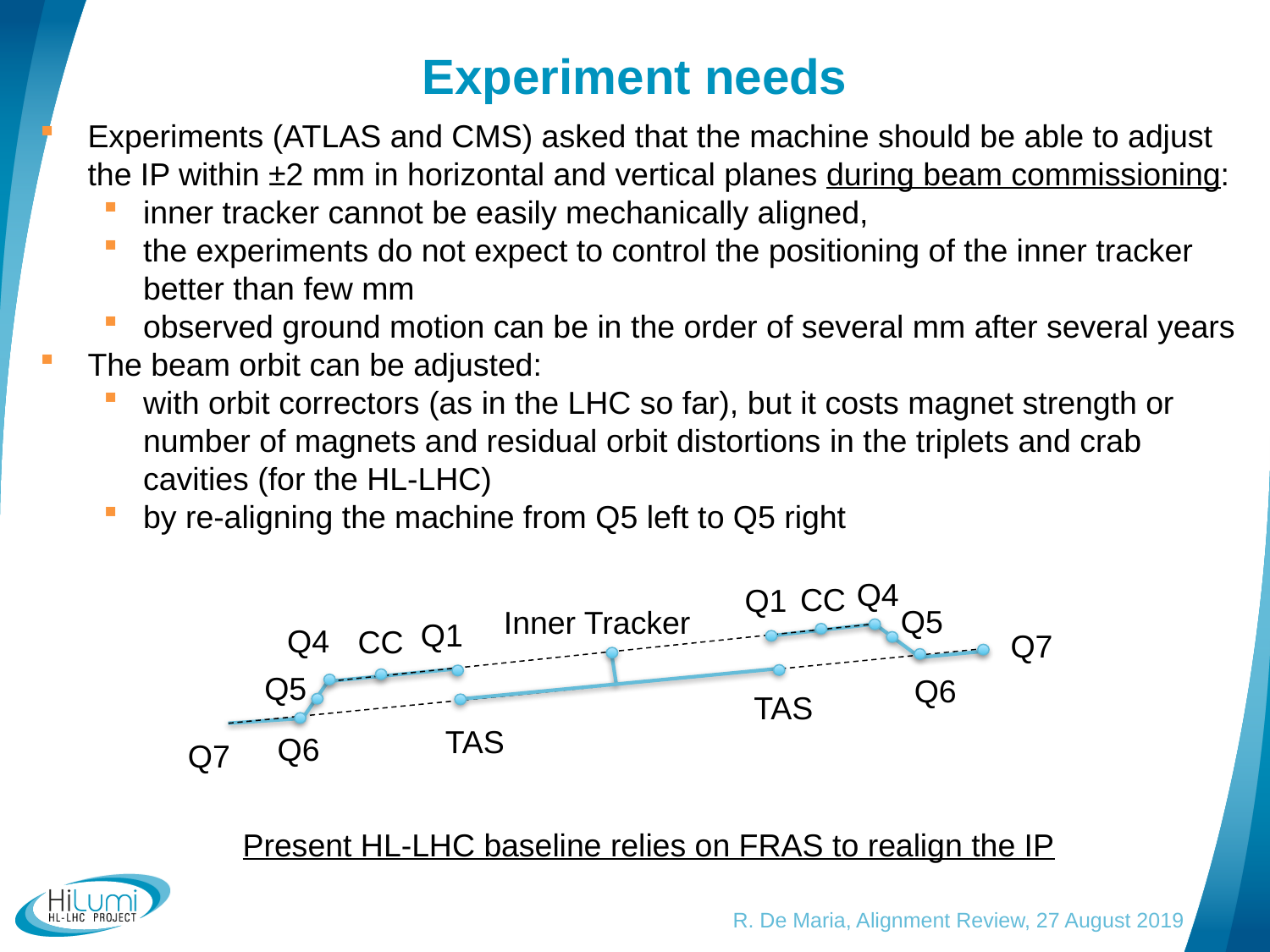

# Experiment needs
Experiments (ATLAS and CMS) asked that the machine should be able to adjust the IP within ±2 mm in horizontal and vertical planes during beam commissioning:
inner tracker cannot be easily mechanically aligned,
the experiments do not expect to control the positioning of the inner tracker better than few mm
observed ground motion can be in the order of several mm after several years
The beam orbit can be adjusted:
with orbit correctors (as in the LHC so far), but it costs magnet strength or number of magnets and residual orbit distortions in the triplets and crab cavities (for the HL-LHC)
by re-aligning the machine from Q5 left to Q5 right
Q4
CC
Q1
Q5
Inner Tracker
Q1
Q4
CC

Q7

Q5

Q6

TAS

TAS
Q6
Q7
Present HL-LHC baseline relies on FRAS to realign the IP
R. De Maria, Alignment Review, 27 August 2019